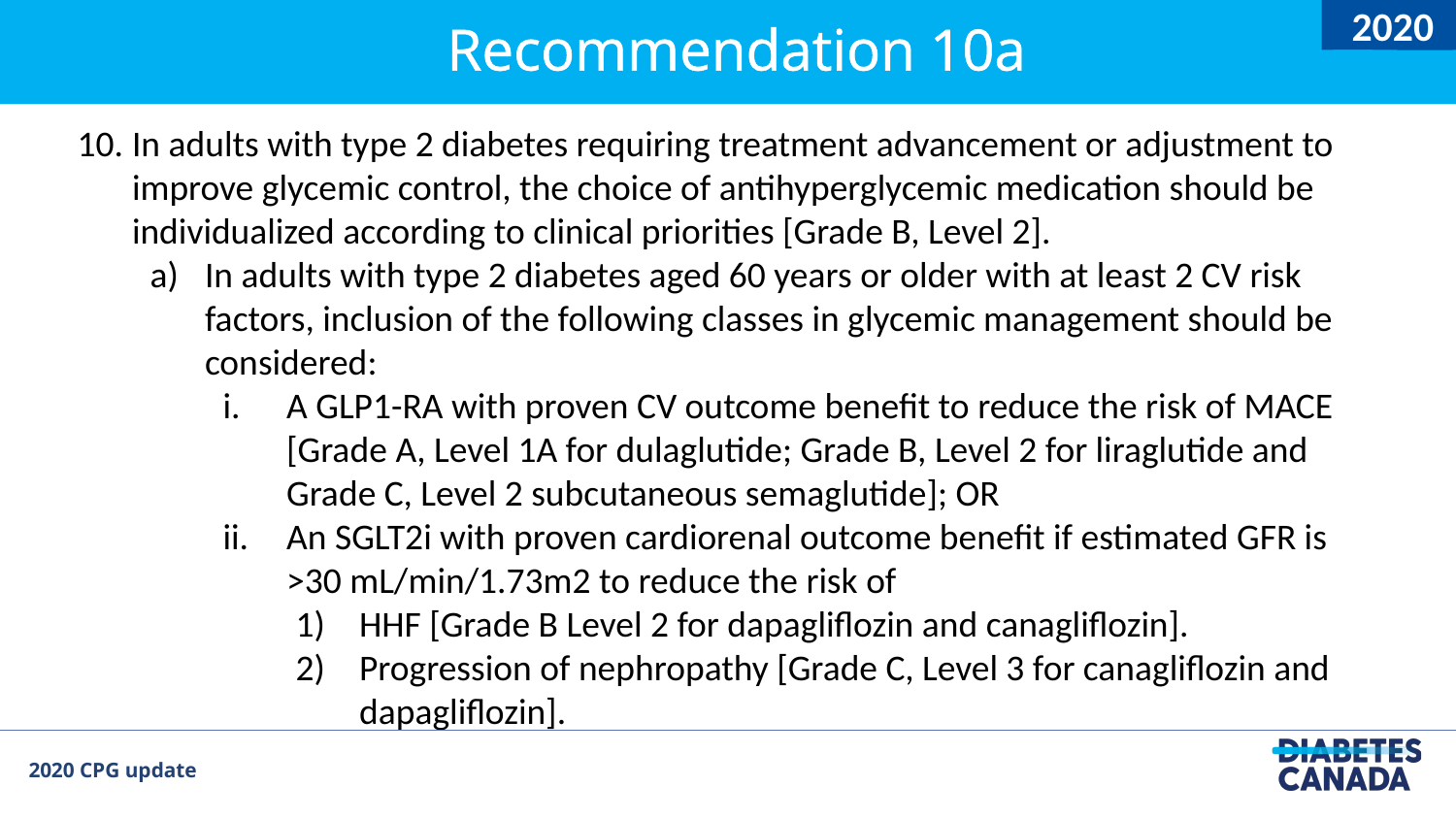

2020
#
Recommendation 10a
In adults with type 2 diabetes requiring treatment advancement or adjustment to improve glycemic control, the choice of antihyperglycemic medication should be individualized according to clinical priorities [Grade B, Level 2].
In adults with type 2 diabetes aged 60 years or older with at least 2 CV risk factors, inclusion of the following classes in glycemic management should be considered:
A GLP1-RA with proven CV outcome benefit to reduce the risk of MACE [Grade A, Level 1A for dulaglutide; Grade B, Level 2 for liraglutide and Grade C, Level 2 subcutaneous semaglutide]; OR
An SGLT2i with proven cardiorenal outcome benefit if estimated GFR is >30 mL/min/1.73m2 to reduce the risk of
HHF [Grade B Level 2 for dapagliflozin and canagliflozin].
Progression of nephropathy [Grade C, Level 3 for canagliflozin and dapagliflozin].